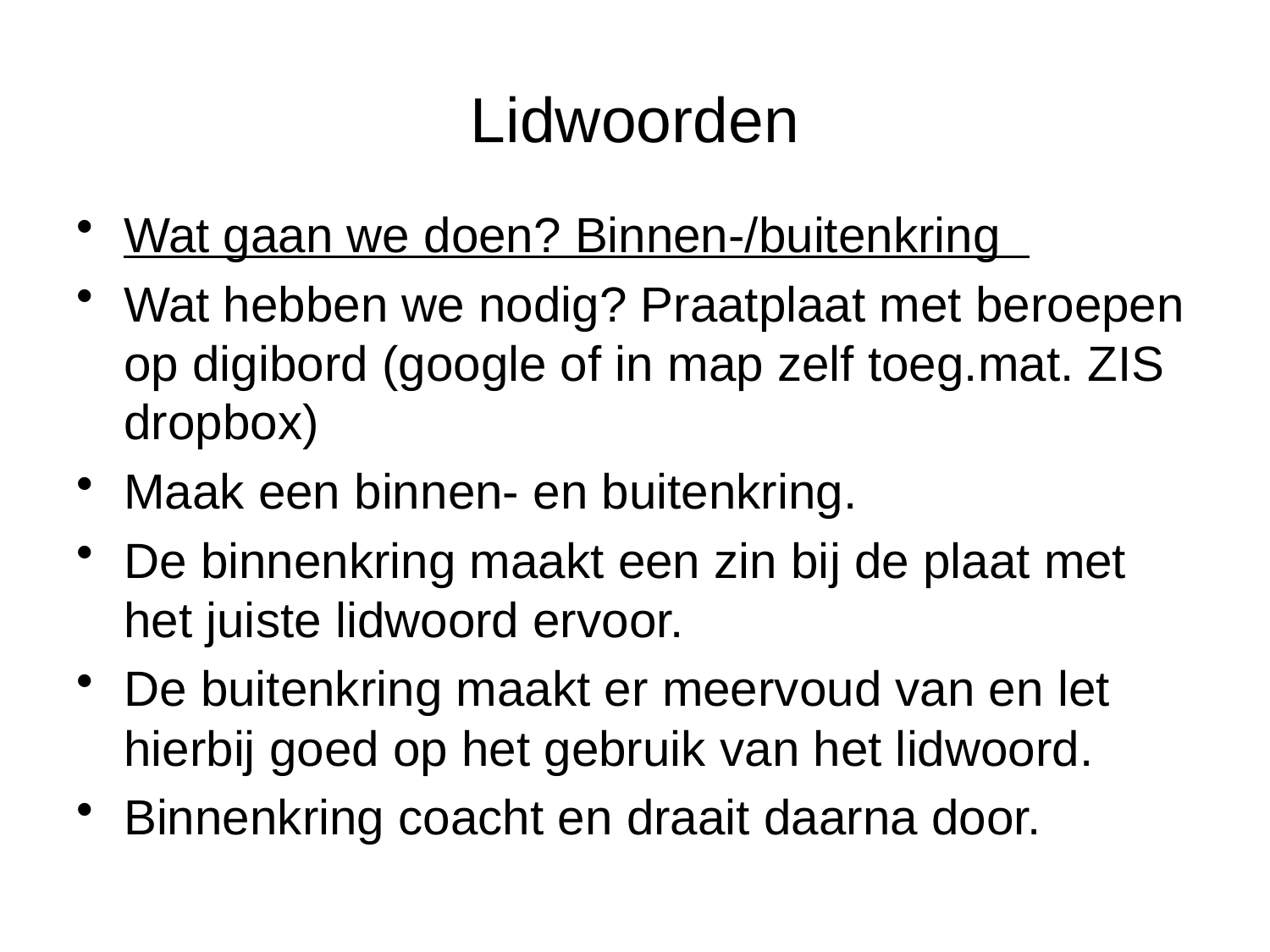

# Lidwoorden
Wat gaan we doen? Binnen-/buitenkring
Wat hebben we nodig? Praatplaat met beroepen op digibord (google of in map zelf toeg.mat. ZIS dropbox)
Maak een binnen- en buitenkring.
De binnenkring maakt een zin bij de plaat met het juiste lidwoord ervoor.
De buitenkring maakt er meervoud van en let hierbij goed op het gebruik van het lidwoord.
Binnenkring coacht en draait daarna door.